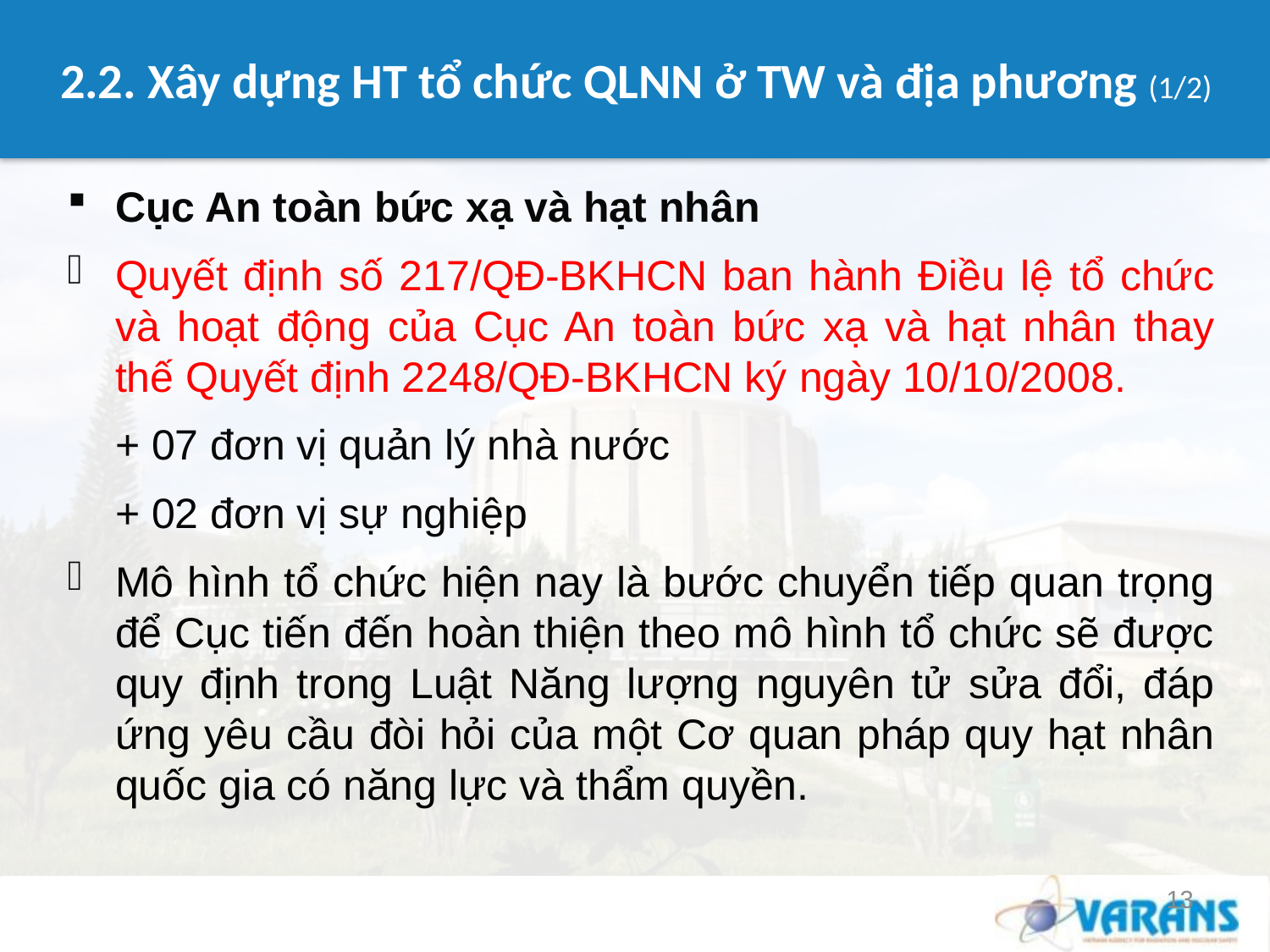

# 2.2. Xây dựng HT tổ chức QLNN ở TW và địa phương (1/2)
Cục An toàn bức xạ và hạt nhân
Quyết định số 217/QĐ-BKHCN ban hành Điều lệ tổ chức và hoạt động của Cục An toàn bức xạ và hạt nhân thay thế Quyết định 2248/QĐ-BKHCN ký ngày 10/10/2008.
	+ 07 đơn vị quản lý nhà nước
	+ 02 đơn vị sự nghiệp
Mô hình tổ chức hiện nay là bước chuyển tiếp quan trọng để Cục tiến đến hoàn thiện theo mô hình tổ chức sẽ được quy định trong Luật Năng lượng nguyên tử sửa đổi, đáp ứng yêu cầu đòi hỏi của một Cơ quan pháp quy hạt nhân quốc gia có năng lực và thẩm quyền.
13